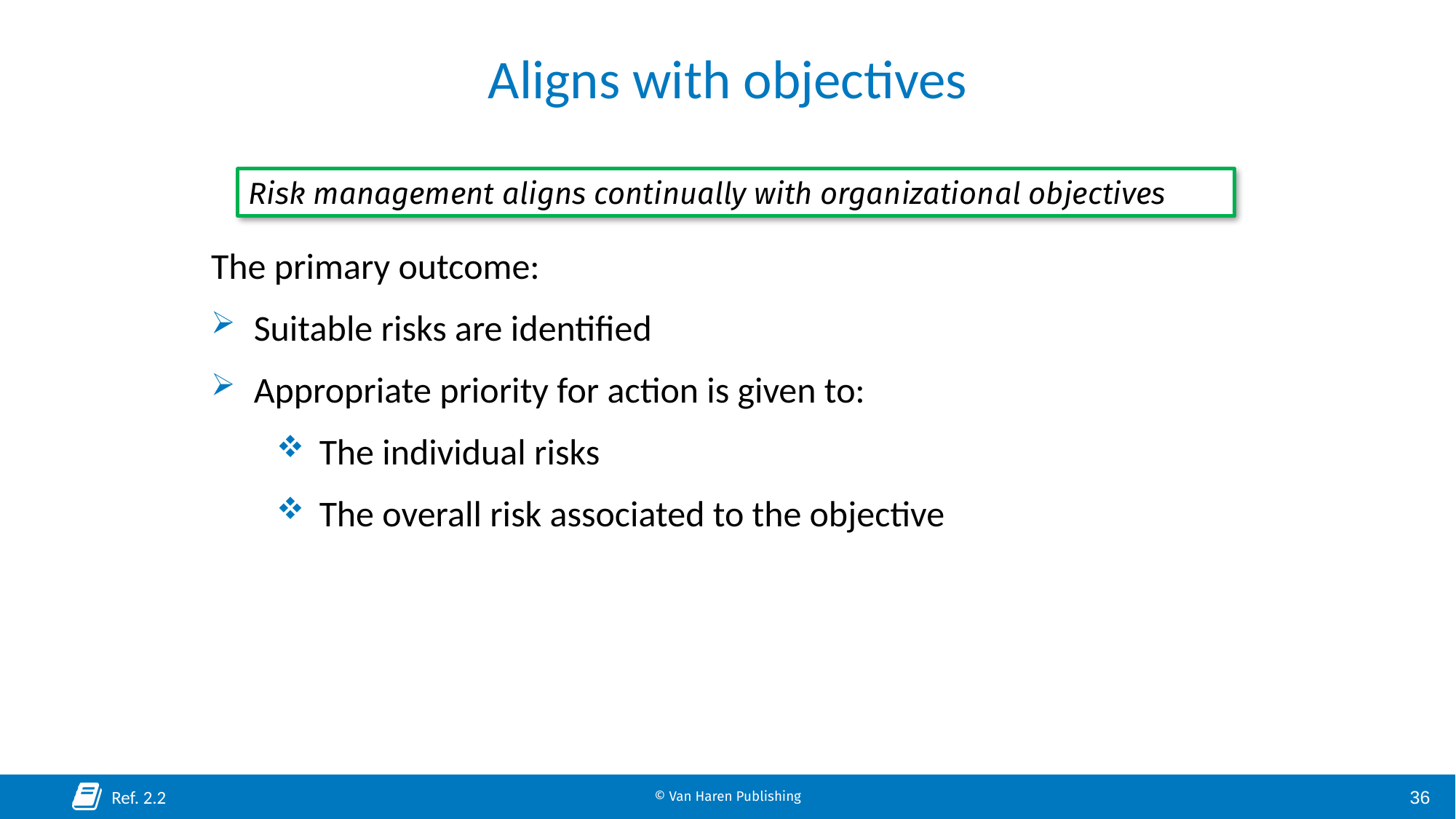

# Aligns with objectives
Risk management aligns continually with organizational objectives
The primary outcome:
Suitable risks are identified
Appropriate priority for action is given to:
The individual risks
The overall risk associated to the objective
Ref. 2.2